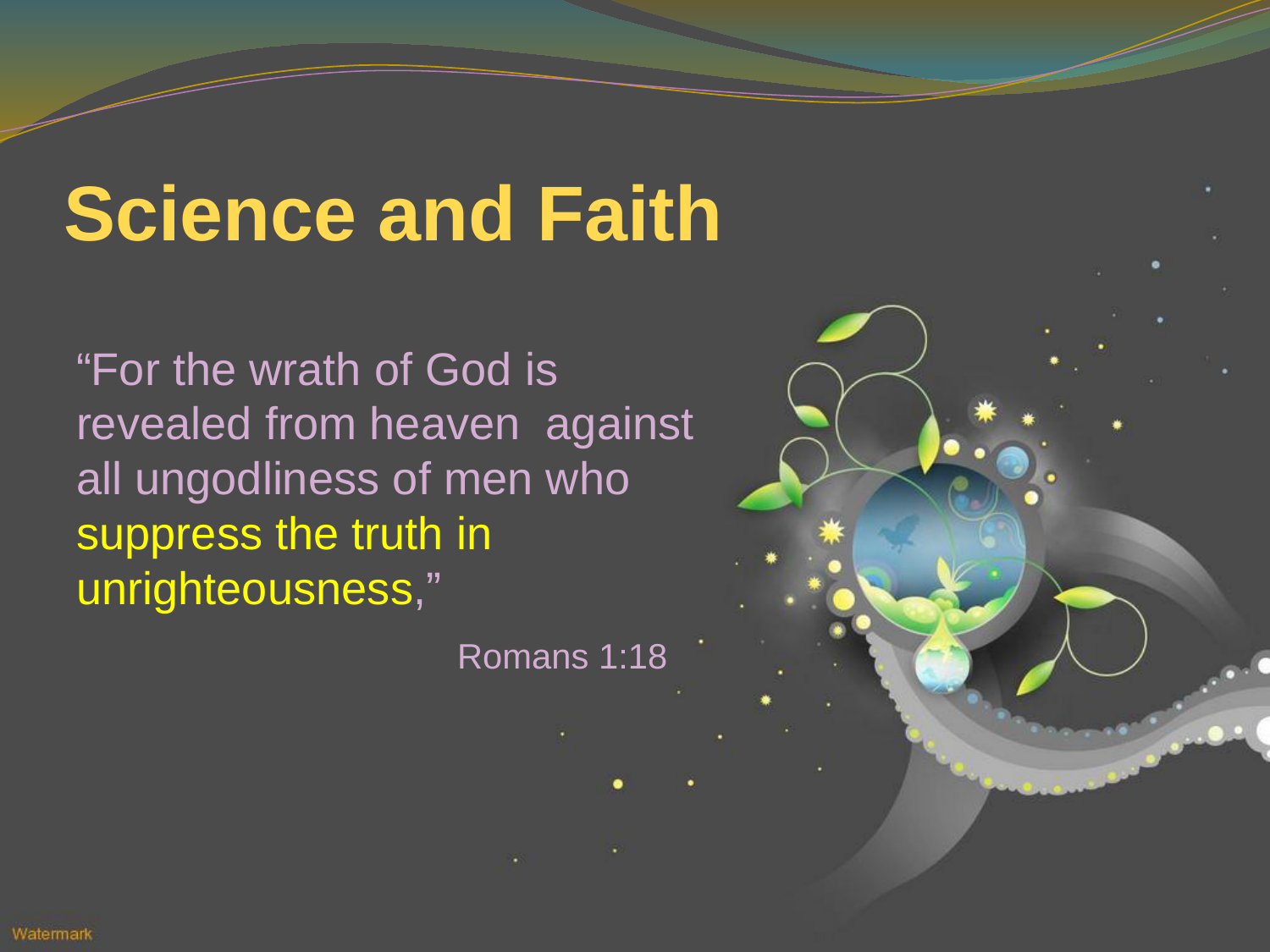

# Science and Faith

“For the wrath of God is revealed from heaven  against all ungodliness of men who suppress the truth in unrighteousness,”
			Romans 1:18